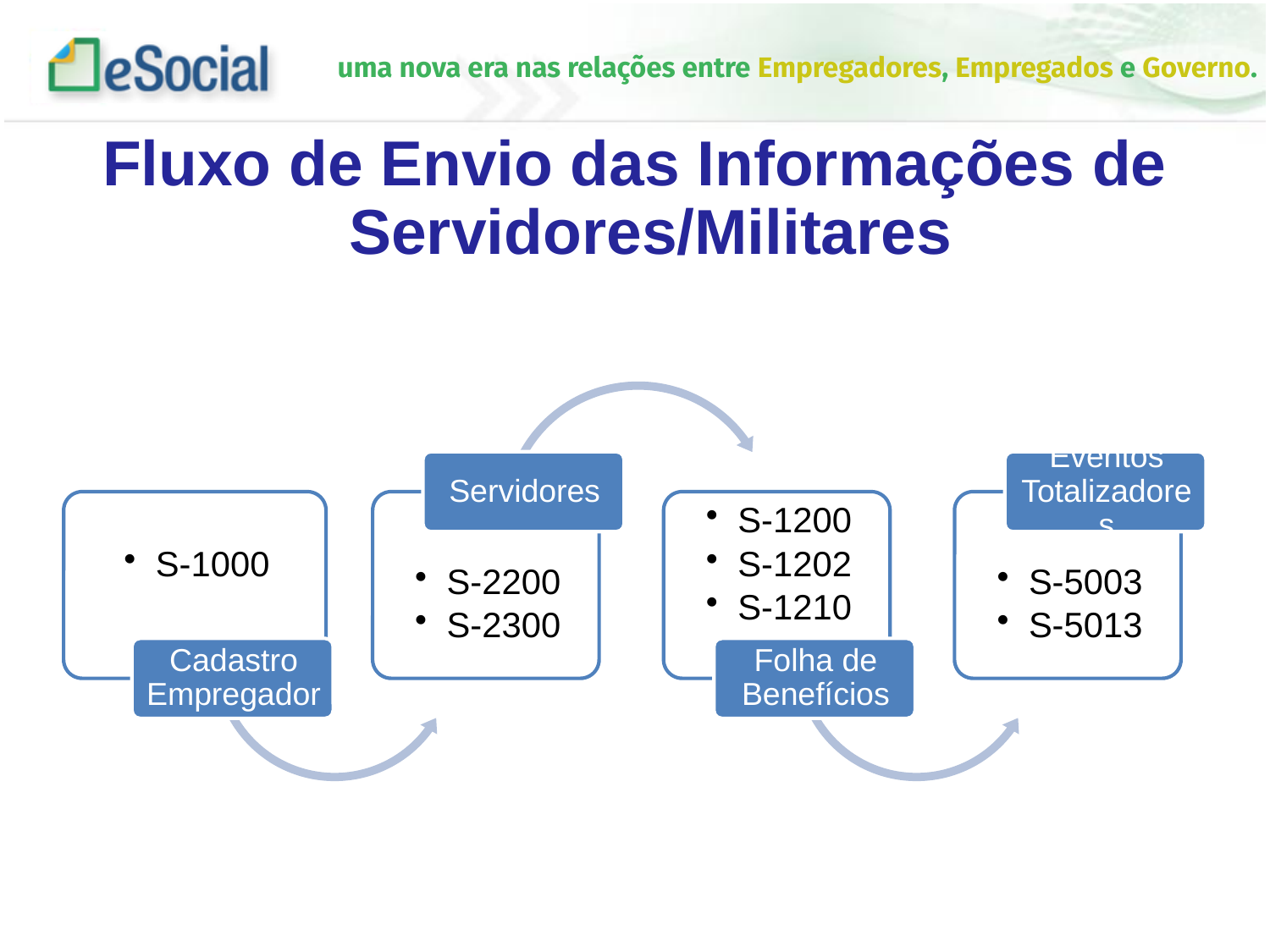

# Fluxo de Envio das Informações de Servidores/Militares
S-1000
Cadastro Empregador
S-2200
S-2300
Servidores
S-1200
S-1202
S-1210
Folha de Benefícios
S-5003
S-5013
Eventos Totalizadores